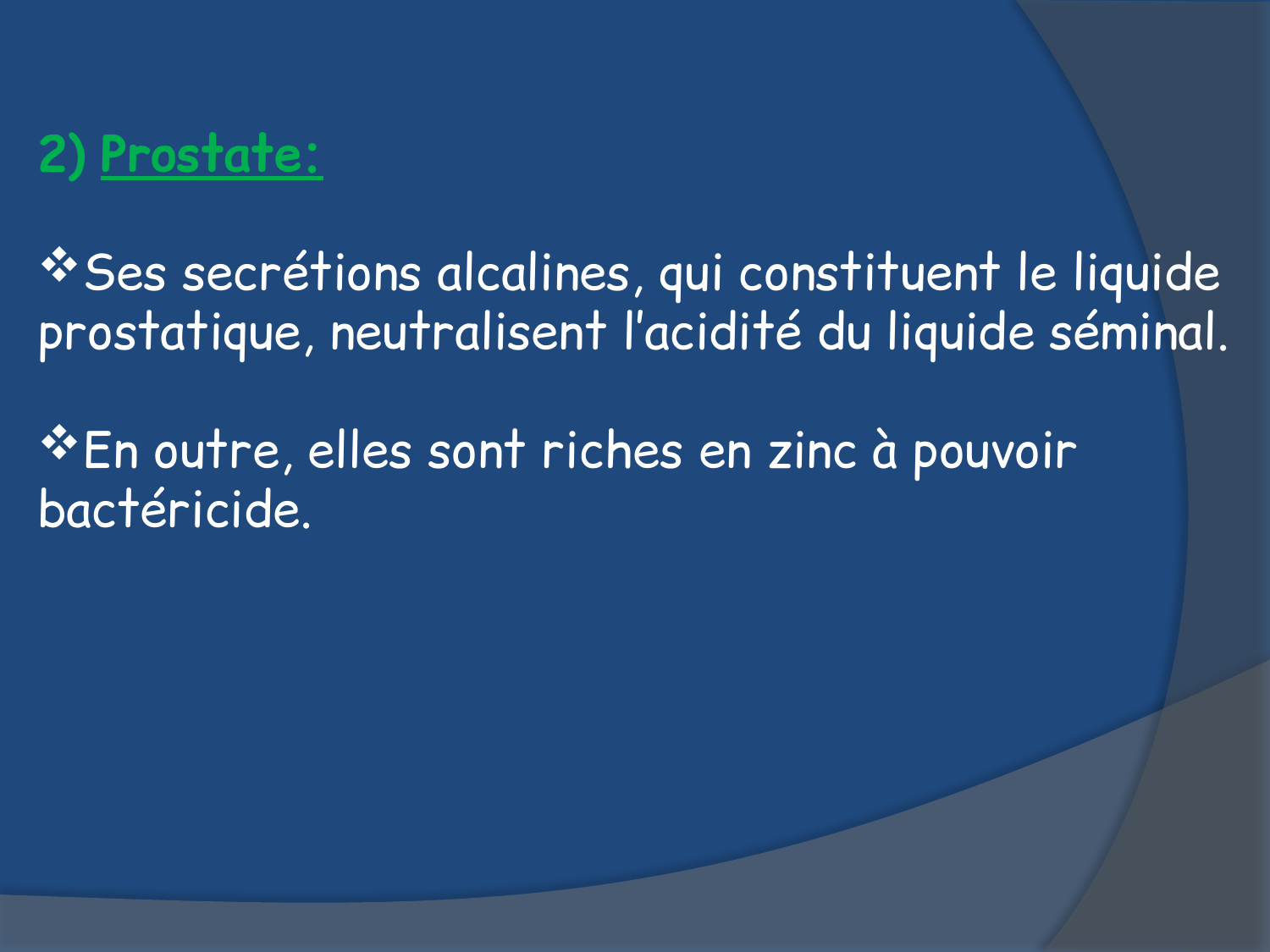

Prostate:

Ses secrétions alcalines, qui constituent le liquide prostatique, neutralisent l’acidité du liquide séminal.

En outre, elles sont riches en zinc à pouvoir bactéricide.